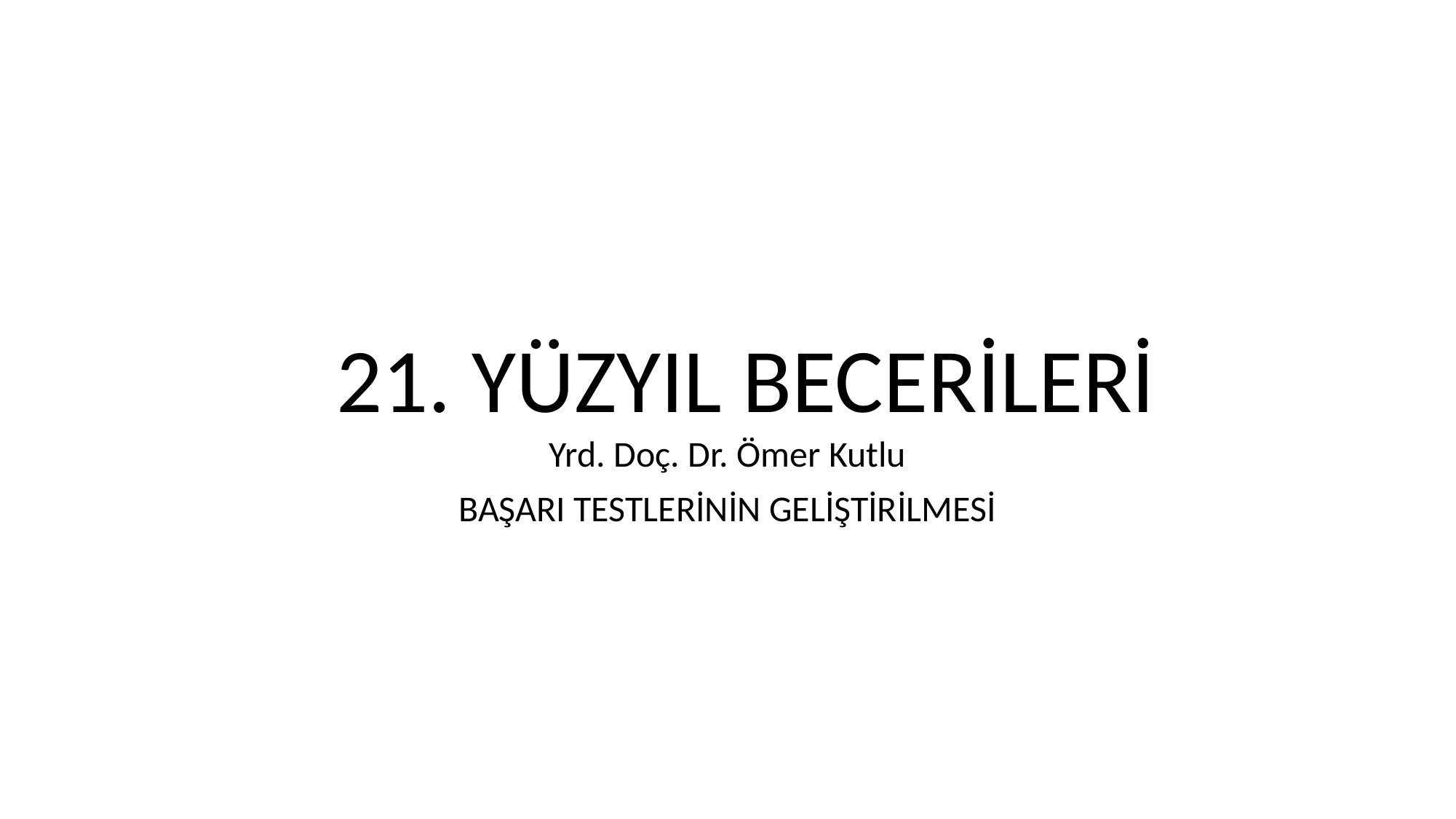

#
21. YÜZYIL BECERİLERİ
Yrd. Doç. Dr. Ömer Kutlu
BAŞARI TESTLERİNİN GELİŞTİRİLMESİ